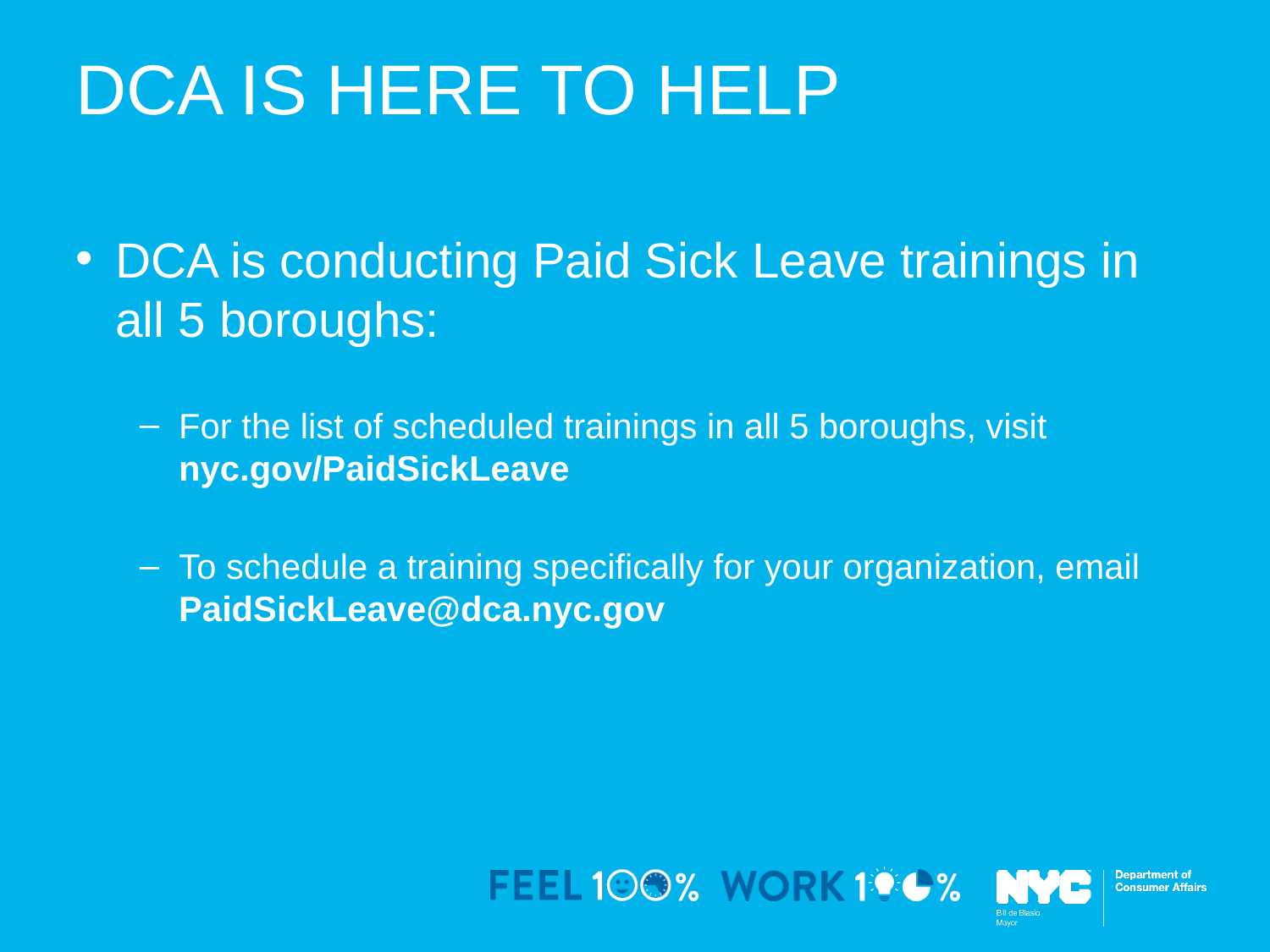

DCA IS HERE TO HELP
DCA is conducting Paid Sick Leave trainings in all 5 boroughs:

For the list of scheduled trainings in all 5 boroughs, visit nyc.gov/PaidSickLeave

To schedule a training specifically for your organization, email PaidSickLeave@dca.nyc.gov